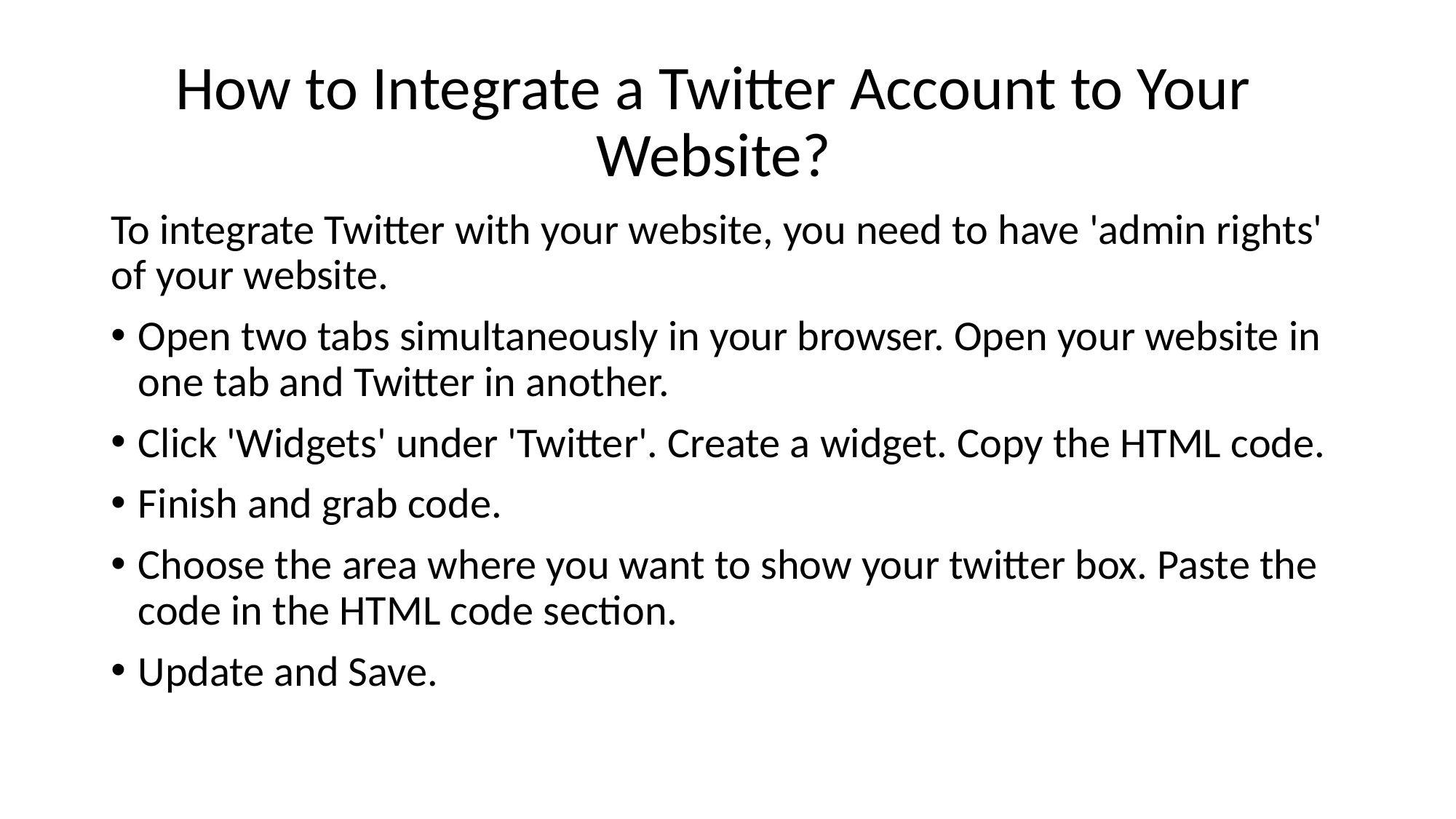

# How to Integrate a Twitter Account to Your Website?
To integrate Twitter with your website, you need to have 'admin rights' of your website.
Open two tabs simultaneously in your browser. Open your website in one tab and Twitter in another.
Click 'Widgets' under 'Twitter'. Create a widget. Copy the HTML code.
Finish and grab code.
Choose the area where you want to show your twitter box. Paste the code in the HTML code section.
Update and Save.